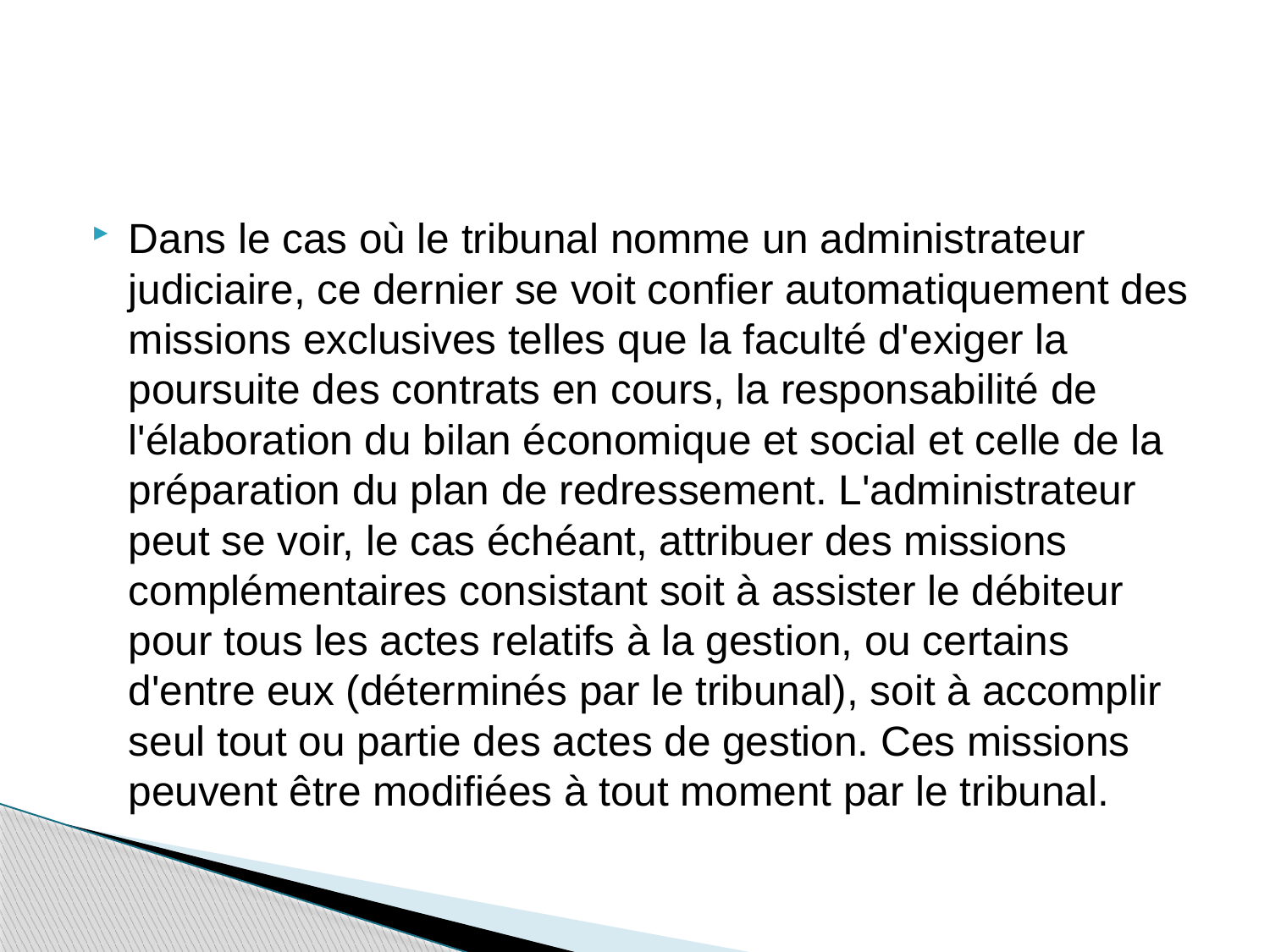

#
Dans le cas où le tribunal nomme un administrateur judiciaire, ce dernier se voit confier automatiquement des missions exclusives telles que la faculté d'exiger la poursuite des contrats en cours, la responsabilité de l'élaboration du bilan économique et social et celle de la préparation du plan de redressement. L'administrateur peut se voir, le cas échéant, attribuer des missions complémentaires consistant soit à assister le débiteur pour tous les actes relatifs à la gestion, ou certains d'entre eux (déterminés par le tribunal), soit à accomplir seul tout ou partie des actes de gestion. Ces missions peuvent être modifiées à tout moment par le tribunal.